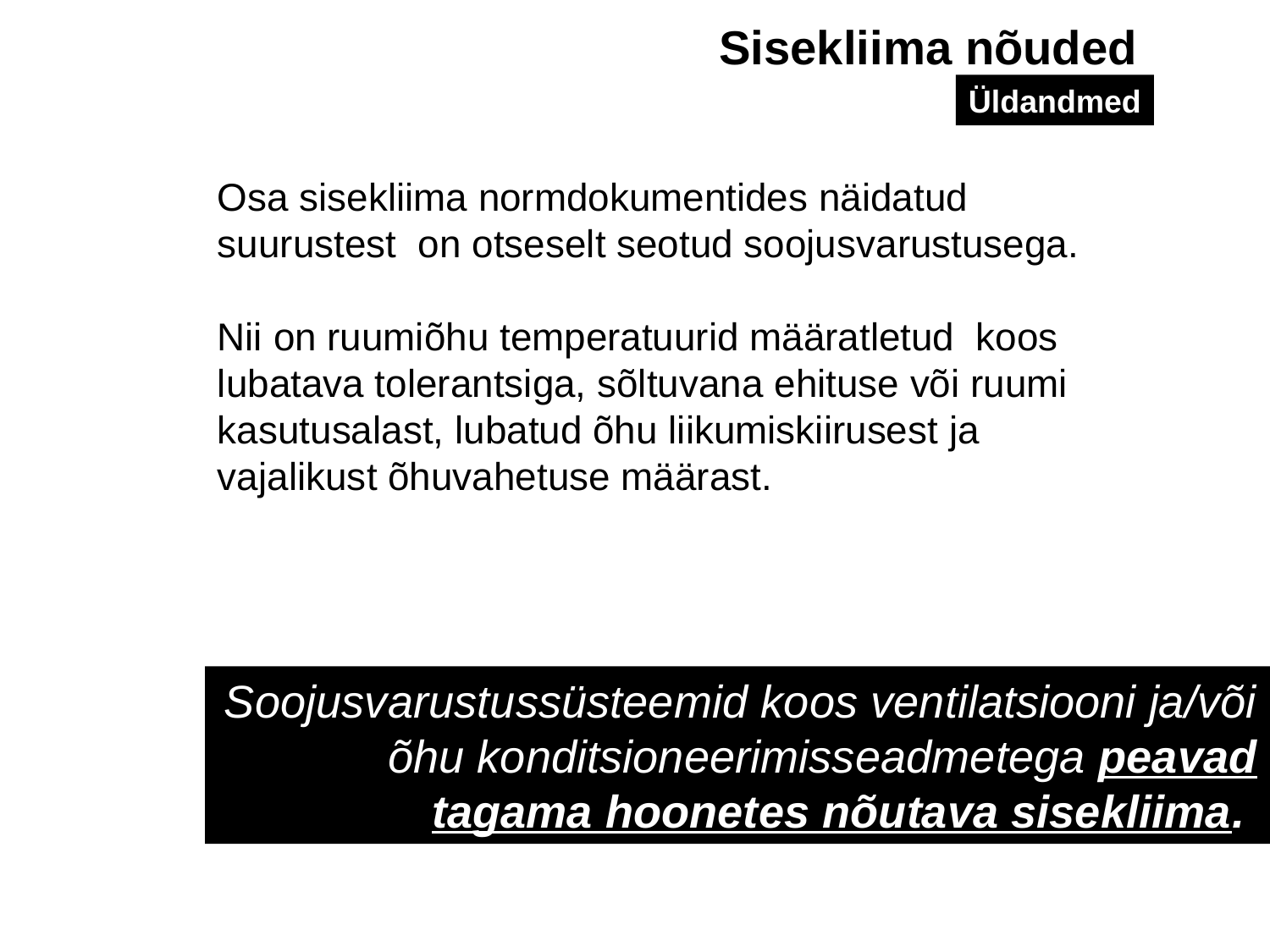

Sisekliima nõuded
Üldandmed
Osa sisekliima normdokumentides näidatud suurustest  on otseselt seotud soojusvarustusega.

Nii on ruumiõhu temperatuurid määratletud  koos lubatava tolerantsiga, sõltuvana ehituse või ruumi kasutusalast, lubatud õhu liikumiskiirusest ja vajalikust õhuvahetuse määrast.
Soojusvarustussüsteemid koos ventilatsiooni ja/või õhu konditsioneerimisseadmetega peavad tagama hoonetes nõutava sisekliima.